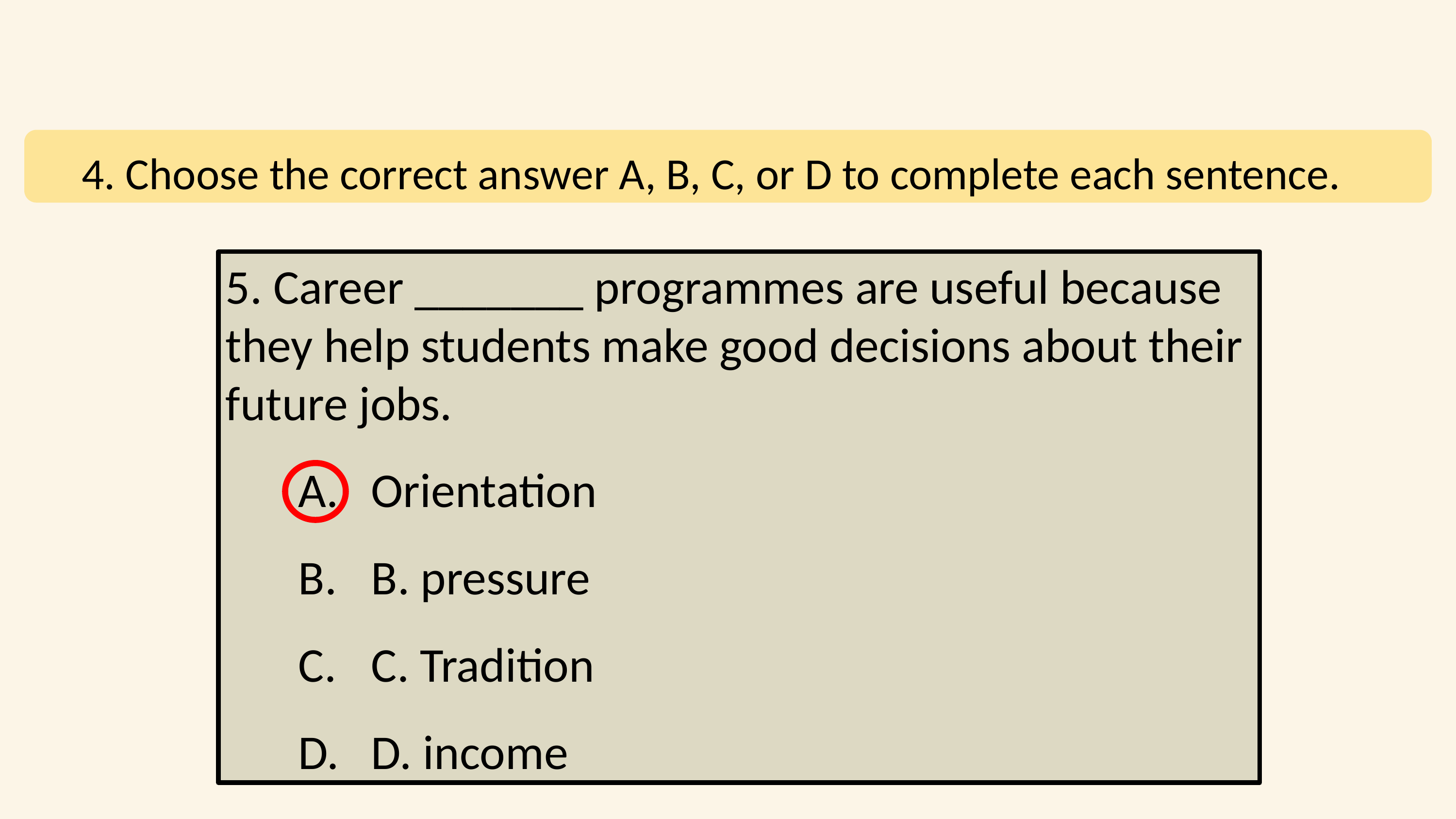

4. Choose the correct answer A, B, C, or D to complete each sentence.
5. Career _______ programmes are useful because they help students make good decisions about their future jobs.

Orientation

B. pressure

C. Tradition

D. income